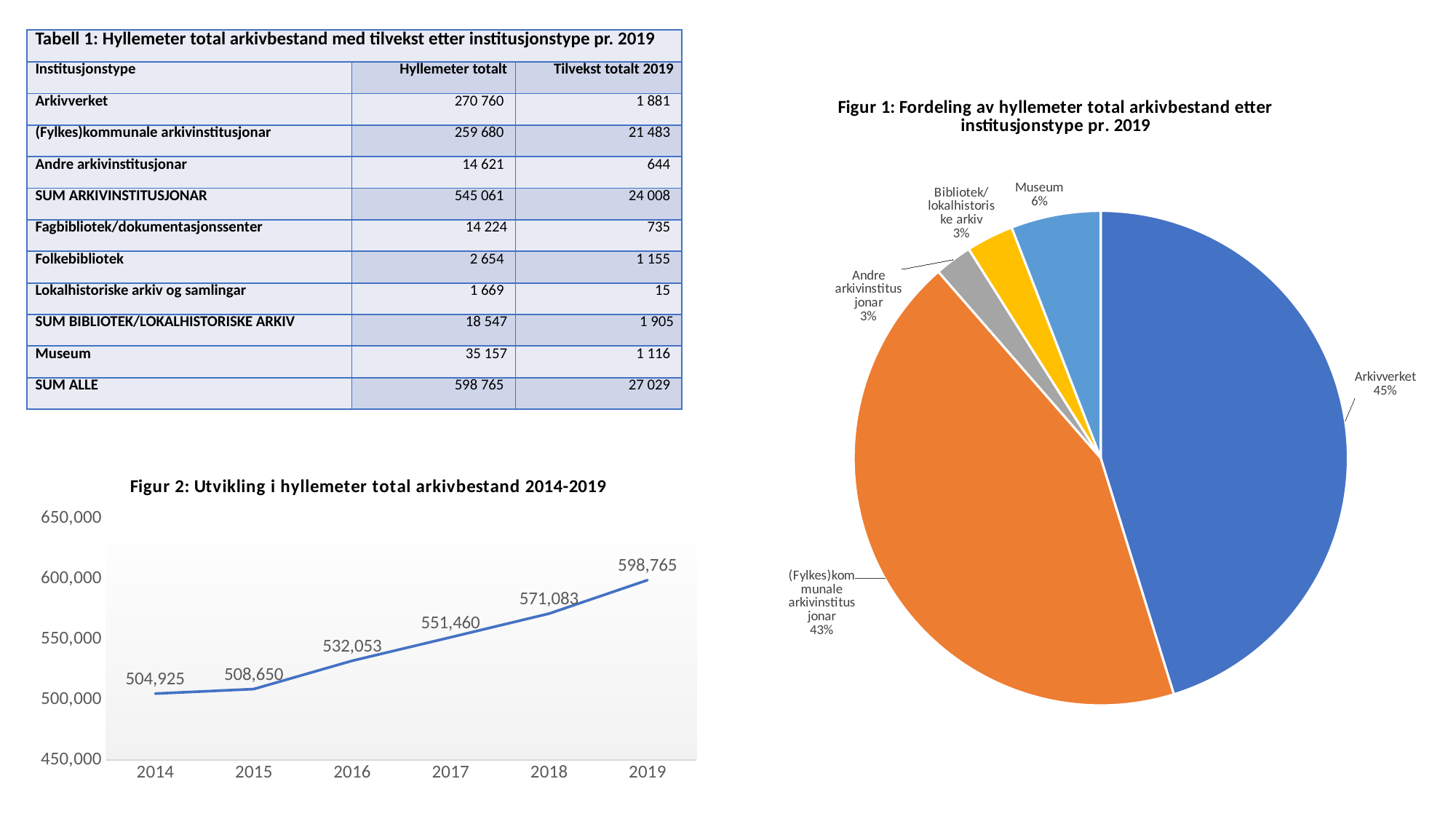

| Tabell 1: Hyllemeter total arkivbestand med tilvekst etter institusjonstype pr. 2019 |  |  |
| --- | --- | --- |
| Institusjonstype | Hyllemeter totalt | Tilvekst totalt 2019 |
| Arkivverket | 270 760 | 1 881 |
| (Fylkes)kommunale arkivinstitusjonar | 259 680 | 21 483 |
| Andre arkivinstitusjonar | 14 621 | 644 |
| SUM ARKIVINSTITUSJONAR | 545 061 | 24 008 |
| Fagbibliotek/dokumentasjonssenter | 14 224 | 735 |
| Folkebibliotek | 2 654 | 1 155 |
| Lokalhistoriske arkiv og samlingar | 1 669 | 15 |
| SUM BIBLIOTEK/LOKALHISTORISKE ARKIV | 18 547 | 1 905 |
| Museum | 35 157 | 1 116 |
| SUM ALLE | 598 765 | 27 029 |

### Chart: Figur 1: Fordeling av hyllemeter total arkivbestand etter institusjonstype pr. 2019

| Category | Hyllemeter totalt |
|---|---|
| Arkivverket | 270760.0 |
| (Fylkes)kommunale arkivinstitusjonar | 259680.0 |
| Andre arkivinstitusjonar | 14621.0 |
| Bibliotek/lokalhistoriske arkiv | 18547.0 |
| Museum | 35157.0 |

### Chart: Figur 2: Utvikling i hyllemeter total arkivbestand 2014-2019

| Category | Total |
|---|---|
| 2014 | 504925.0 |
| 2015 | 508650.0 |
| 2016 | 532053.0 |
| 2017 | 551460.0 |
| 2018 | 571083.0 |
| 2019 | 598765.0 |